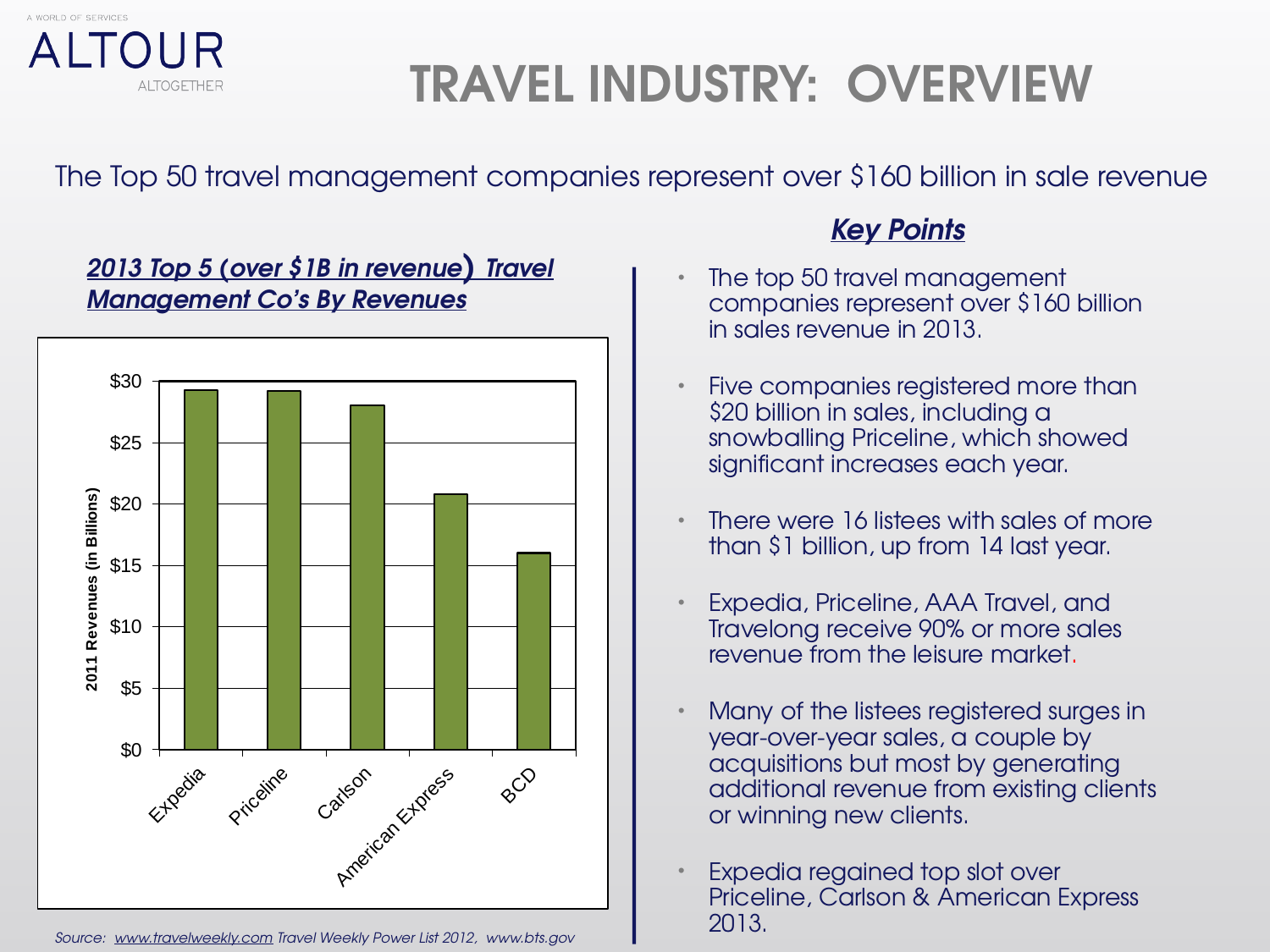

# Travel Industry:  Overview
The Top 50 travel management companies represent over $160 billion in sale revenue
Key Points
2013 Top 5 (over $1B in revenue) Travel Management Co’s By Revenues
The top 50 travel management companies represent over $160 billion in sales revenue in 2013.
Five companies registered more than $20 billion in sales, including a snowballing Priceline, which showed significant increases each year.
There were 16 listees with sales of more than $1 billion, up from 14 last year.
Expedia, Priceline, AAA Travel, and Travelong receive 90% or more sales revenue from the leisure market.
Many of the listees registered surges in year-over-year sales, a couple by acquisitions but most by generating additional revenue from existing clients or winning new clients.
Expedia regained top slot over Priceline, Carlson & American Express 2013.

### Chart

| Category | Revenues |
|---|---|
| Expedia | 29.3 |
| Priceline | 29.2 |
| Carlson | 28.0 |
| American Express | 20.8 |
| BCD | 16.0 |
Source:  www.travelweekly.com Travel Weekly Power List 2012,  www.bts.gov